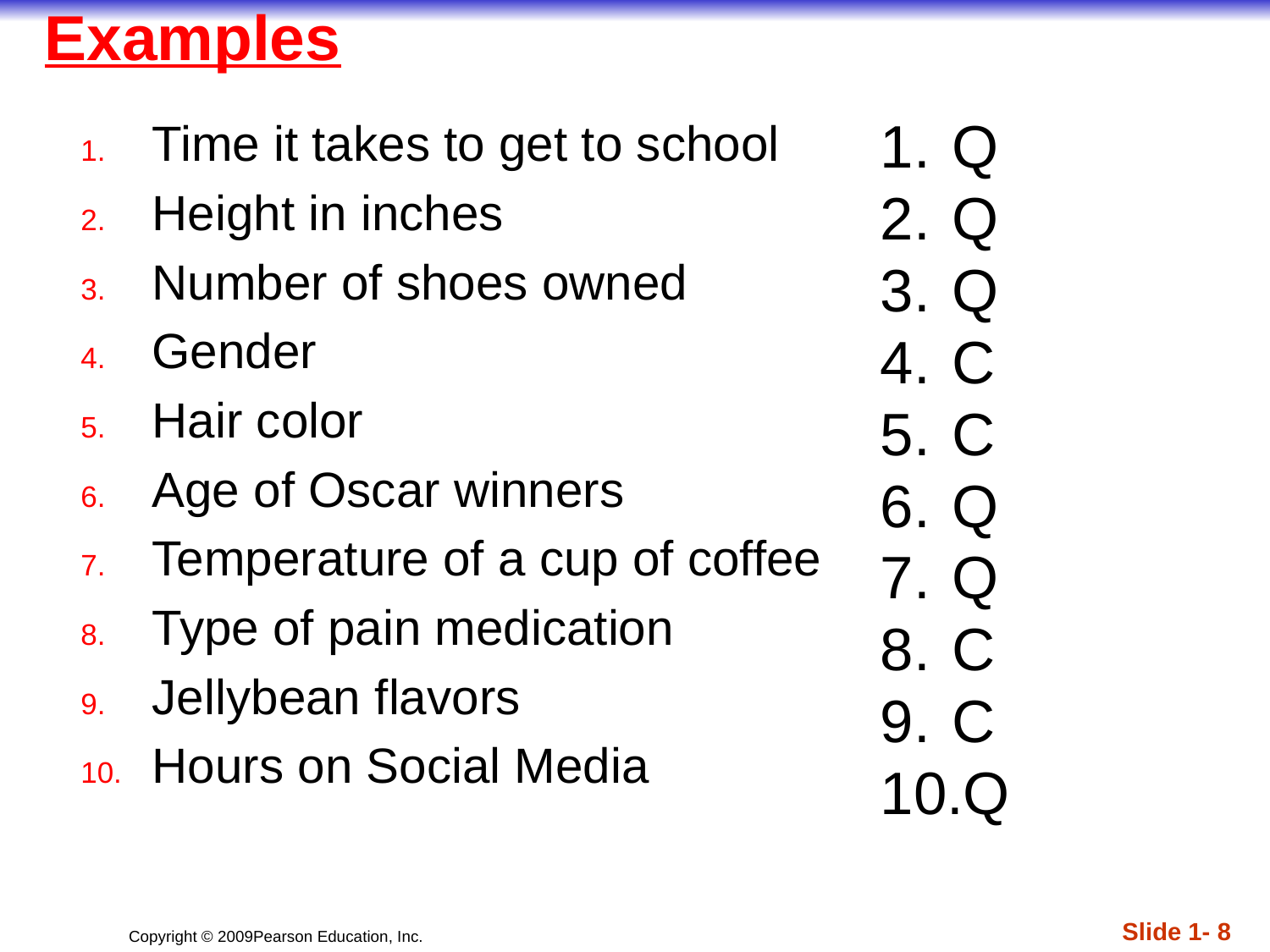

# Examples
Q
Q
Q
C
C
Q
Q
C
C
Q

Time it takes to get to school
Height in inches
Number of shoes owned
Gender
Hair color
Age of Oscar winners
Temperature of a cup of coffee
Type of pain medication
Jellybean flavors
Hours on Social Media
Slide 1- 8